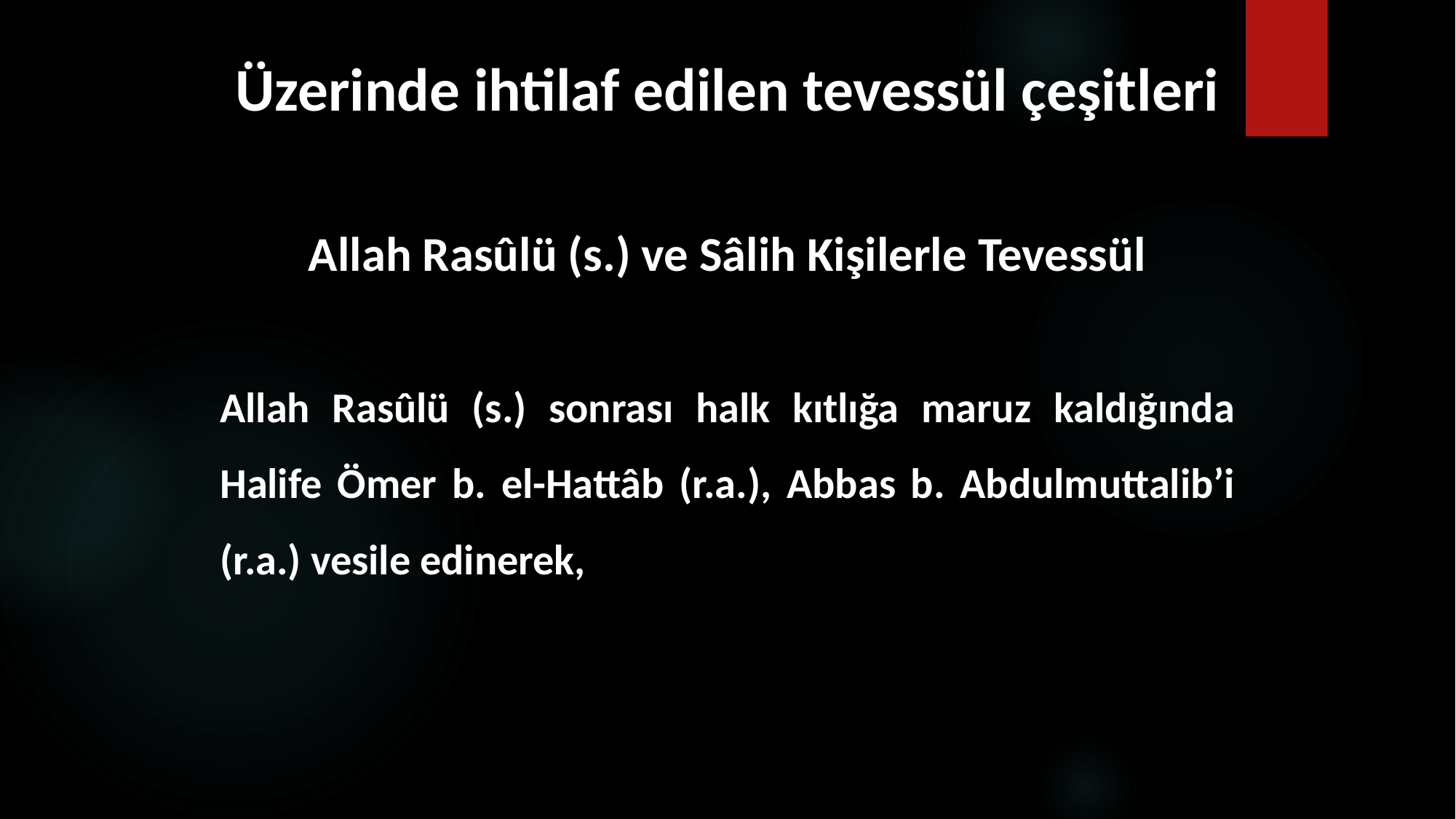

# Üzerinde ihtilaf edilen tevessül çeşitleri
Allah Rasûlü (s.) ve Sâlih Kişilerle Tevessül

Allah Rasûlü (s.) sonrası halk kıtlığa maruz kaldığında Halife Ömer b. el-Hattâb (r.a.), Abbas b. Abdulmuttalib’i (r.a.) vesile edinerek,